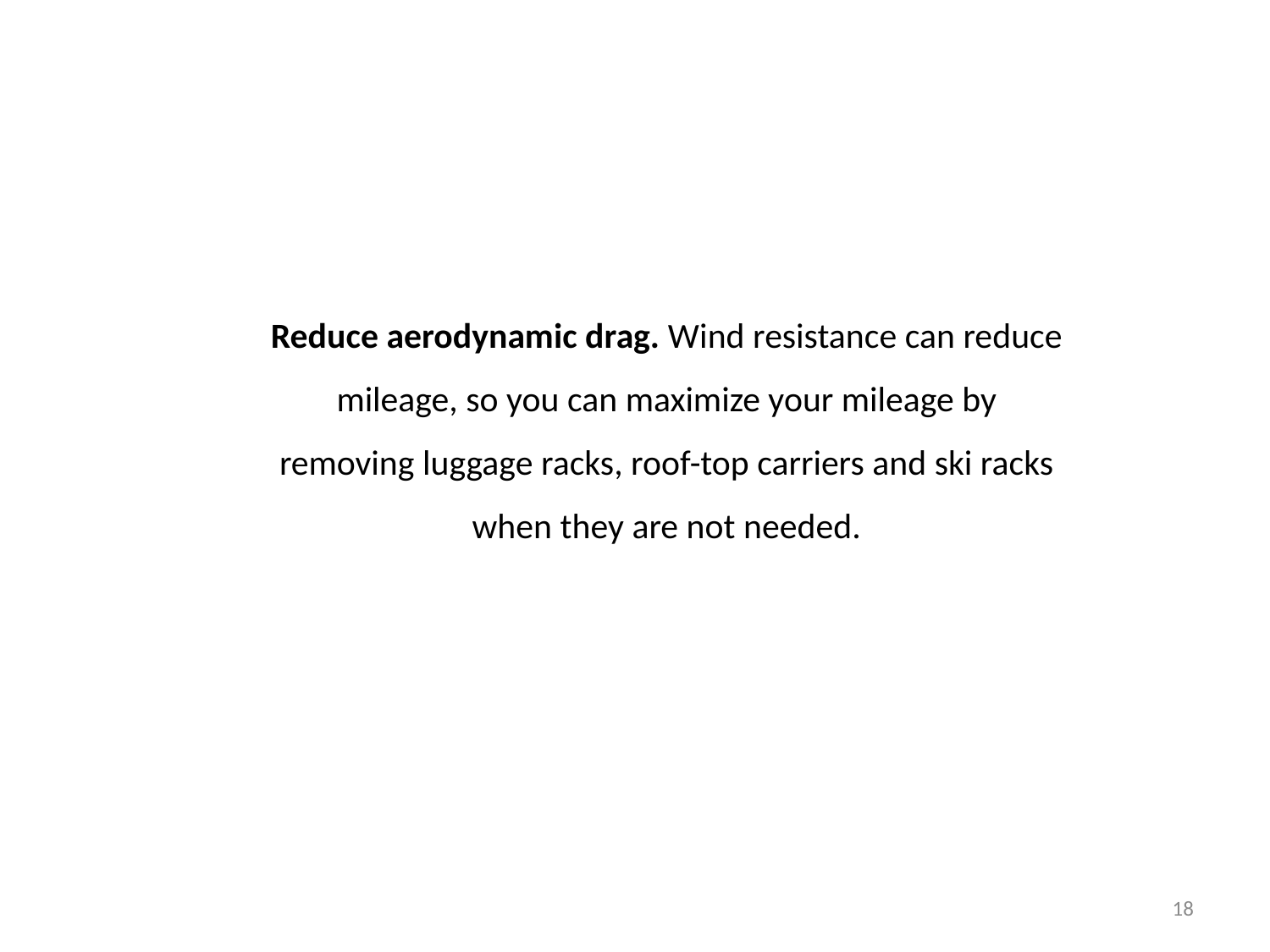

Reduce aerodynamic drag. Wind resistance can reduce mileage, so you can maximize your mileage by removing luggage racks, roof-top carriers and ski racks when they are not needed.
18